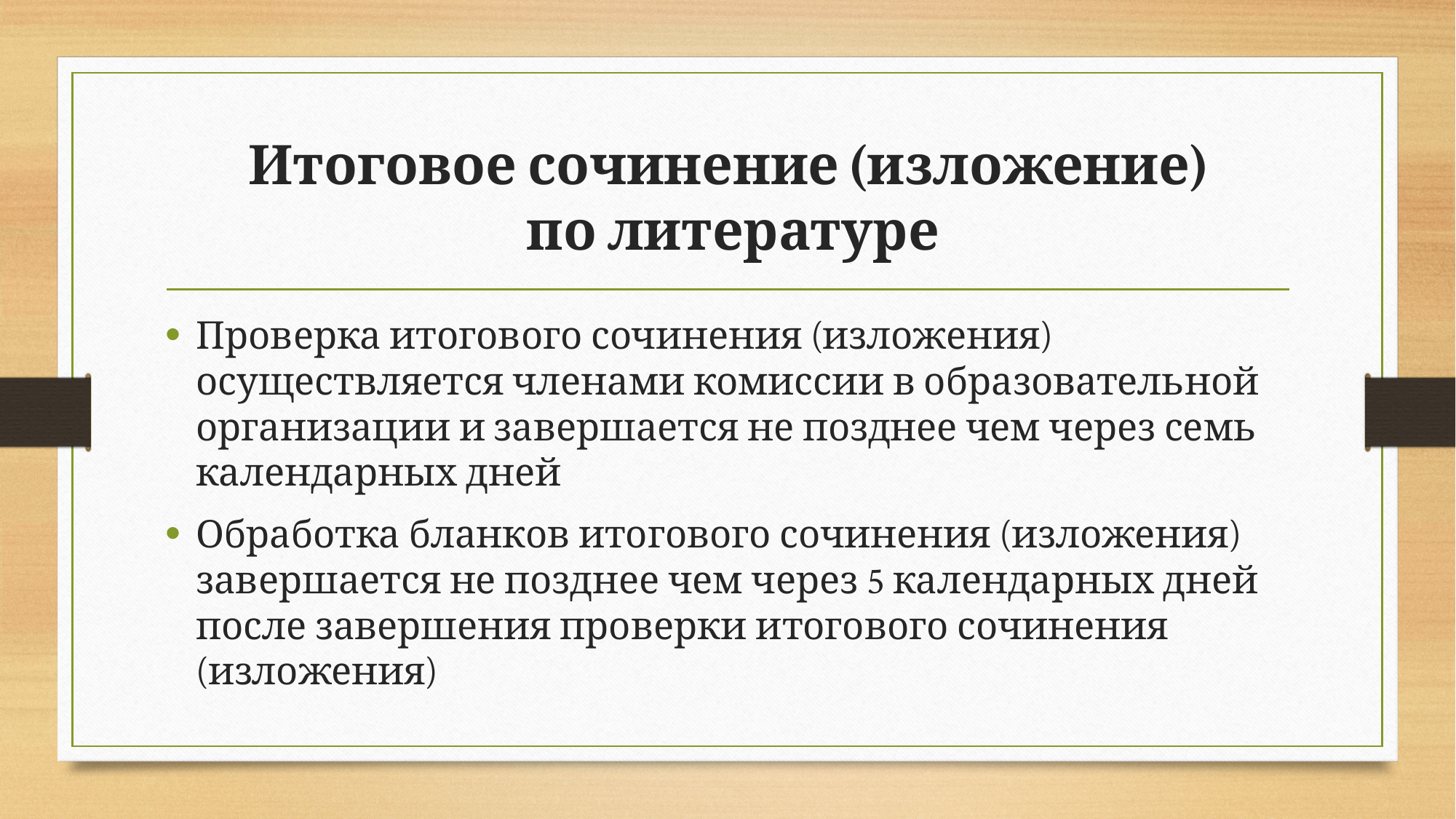

# Итоговое сочинение (изложение) по литературе
Проверка итогового сочинения (изложения) осуществляется членами комиссии в образовательной организации и завершается не позднее чем через семь календарных дней
Обработка бланков итогового сочинения (изложения) завершается не позднее чем через 5 календарных дней после завершения проверки итогового сочинения (изложения)